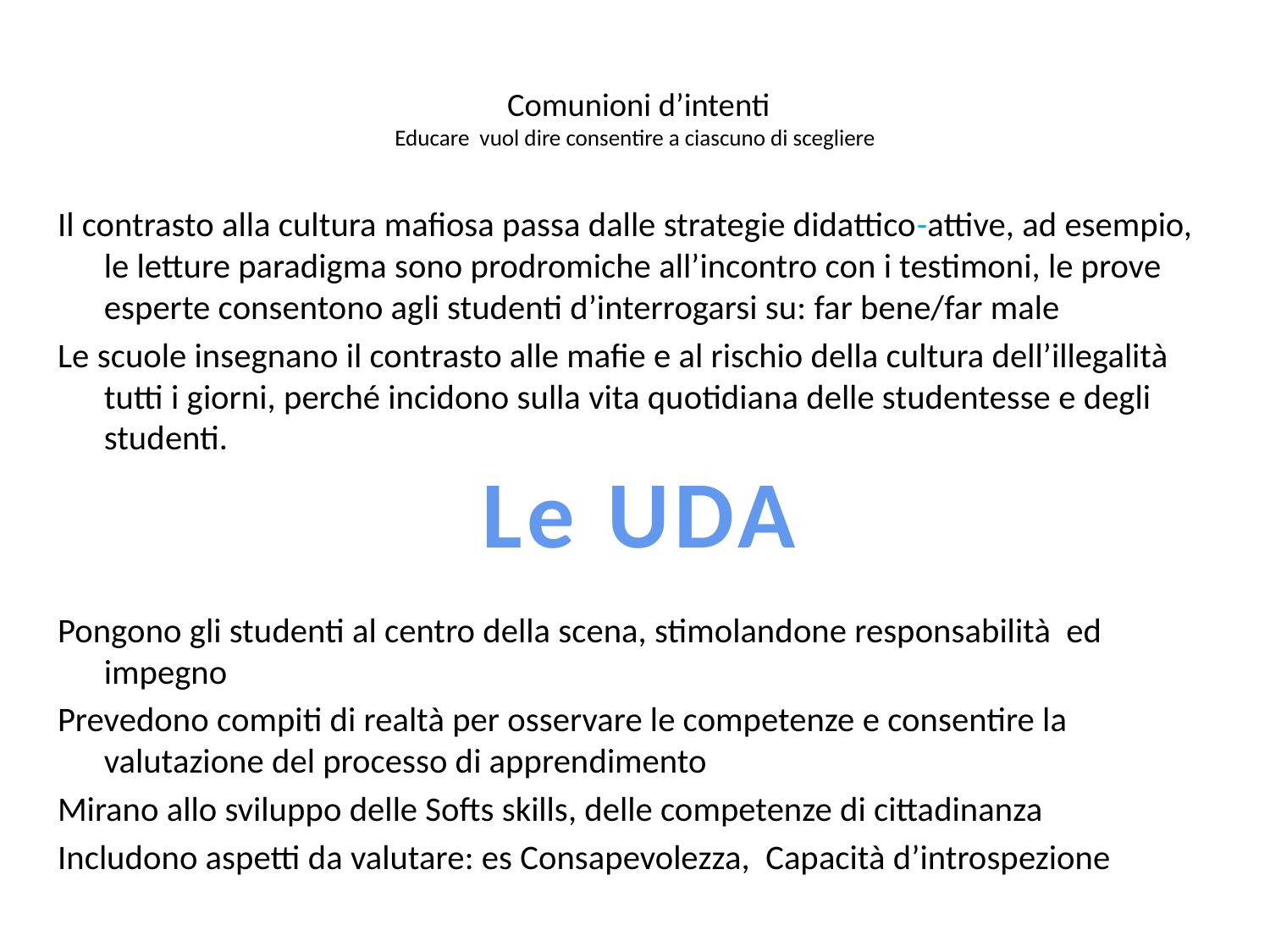

# Comunioni d’intenti Educare  vuol dire consentire a ciascuno di scegliere
Il contrasto alla cultura mafiosa passa dalle strategie didattico-attive, ad esempio, le letture paradigma sono prodromiche all’incontro con i testimoni, le prove esperte consentono agli studenti d’interrogarsi su: far bene/far male
Le scuole insegnano il contrasto alle mafie e al rischio della cultura dell’illegalità tutti i giorni, perché incidono sulla vita quotidiana delle studentesse e degli studenti.

Pongono gli studenti al centro della scena, stimolandone responsabilità  ed impegno
Prevedono compiti di realtà per osservare le competenze e consentire la valutazione del processo di apprendimento
Mirano allo sviluppo delle Softs skills, delle competenze di cittadinanza
Includono aspetti da valutare: es Consapevolezza,  Capacità d’introspezione
Le UDA